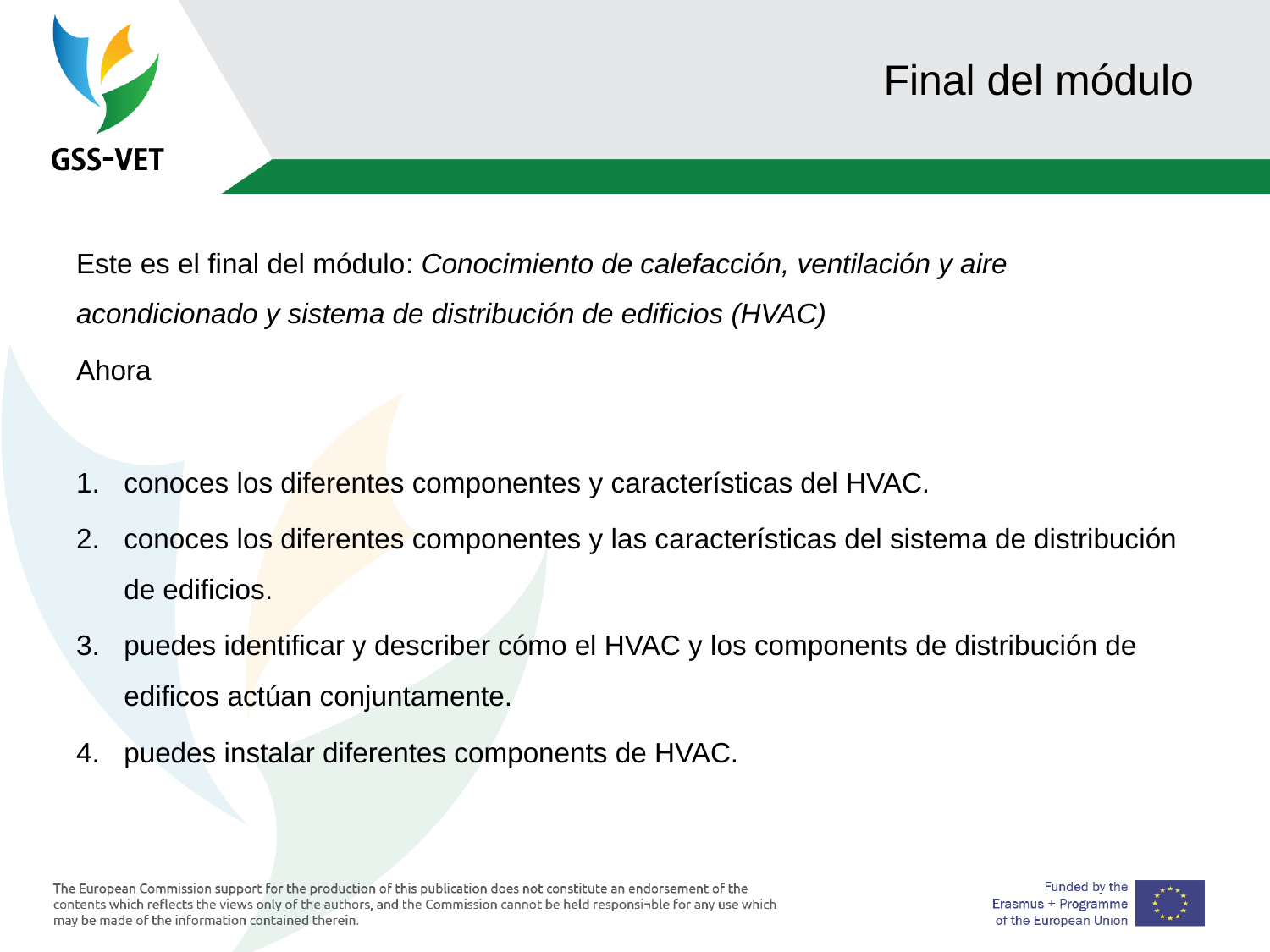

# Final del módulo
Este es el final del módulo: Conocimiento de calefacción, ventilación y aire acondicionado y sistema de distribución de edificios (HVAC)
Ahora

conoces los diferentes componentes y características del HVAC.
conoces los diferentes componentes y las características del sistema de distribución de edificios.
puedes identificar y describer cómo el HVAC y los components de distribución de edificos actúan conjuntamente.
puedes instalar diferentes components de HVAC.